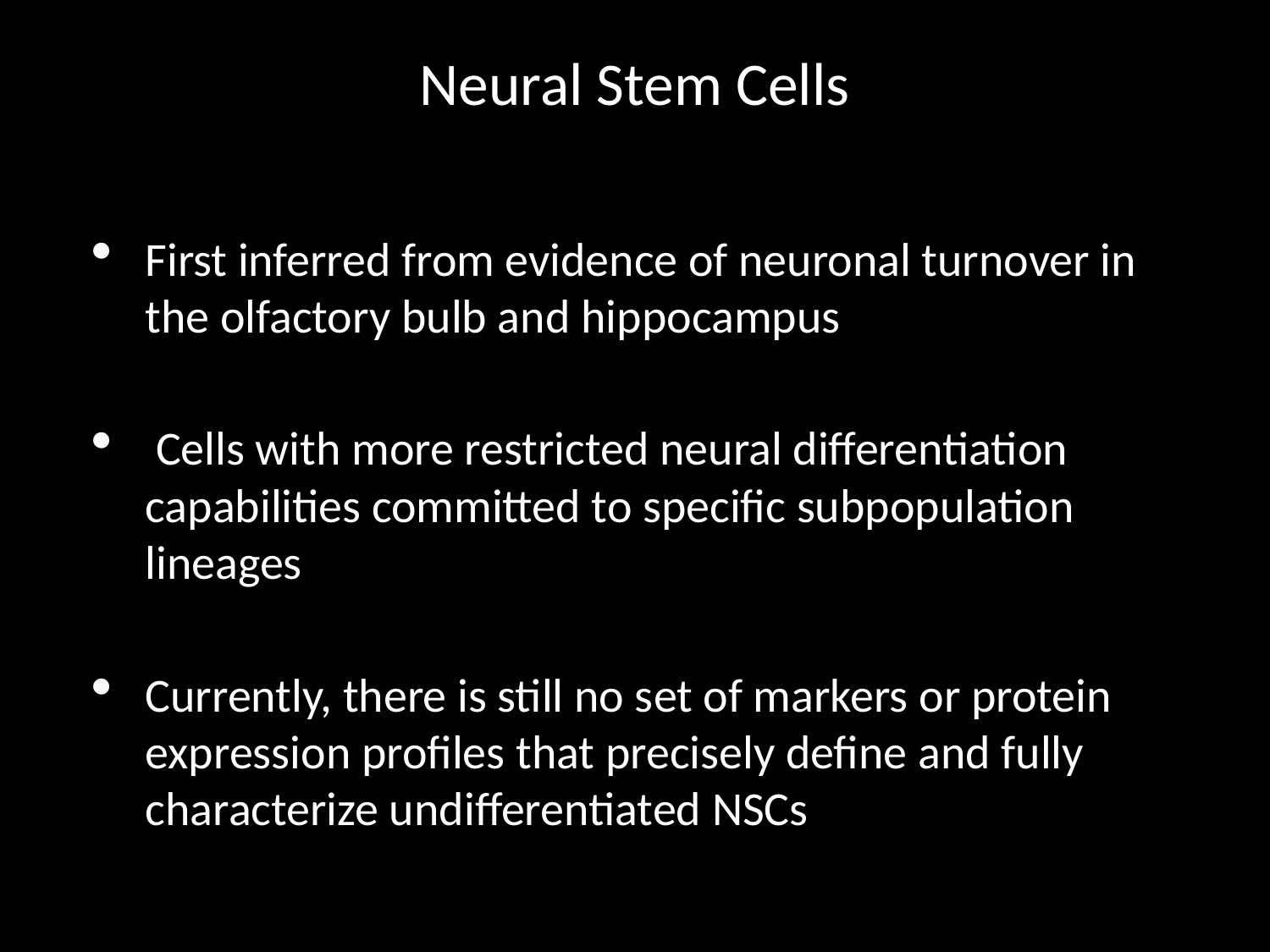

# Neural Stem Cells
First inferred from evidence of neuronal turnover in the olfactory bulb and hippocampus

 Cells with more restricted neural differentiation capabilities committed to specific subpopulation lineages

Currently, there is still no set of markers or protein expression profiles that precisely define and fully characterize undifferentiated NSCs